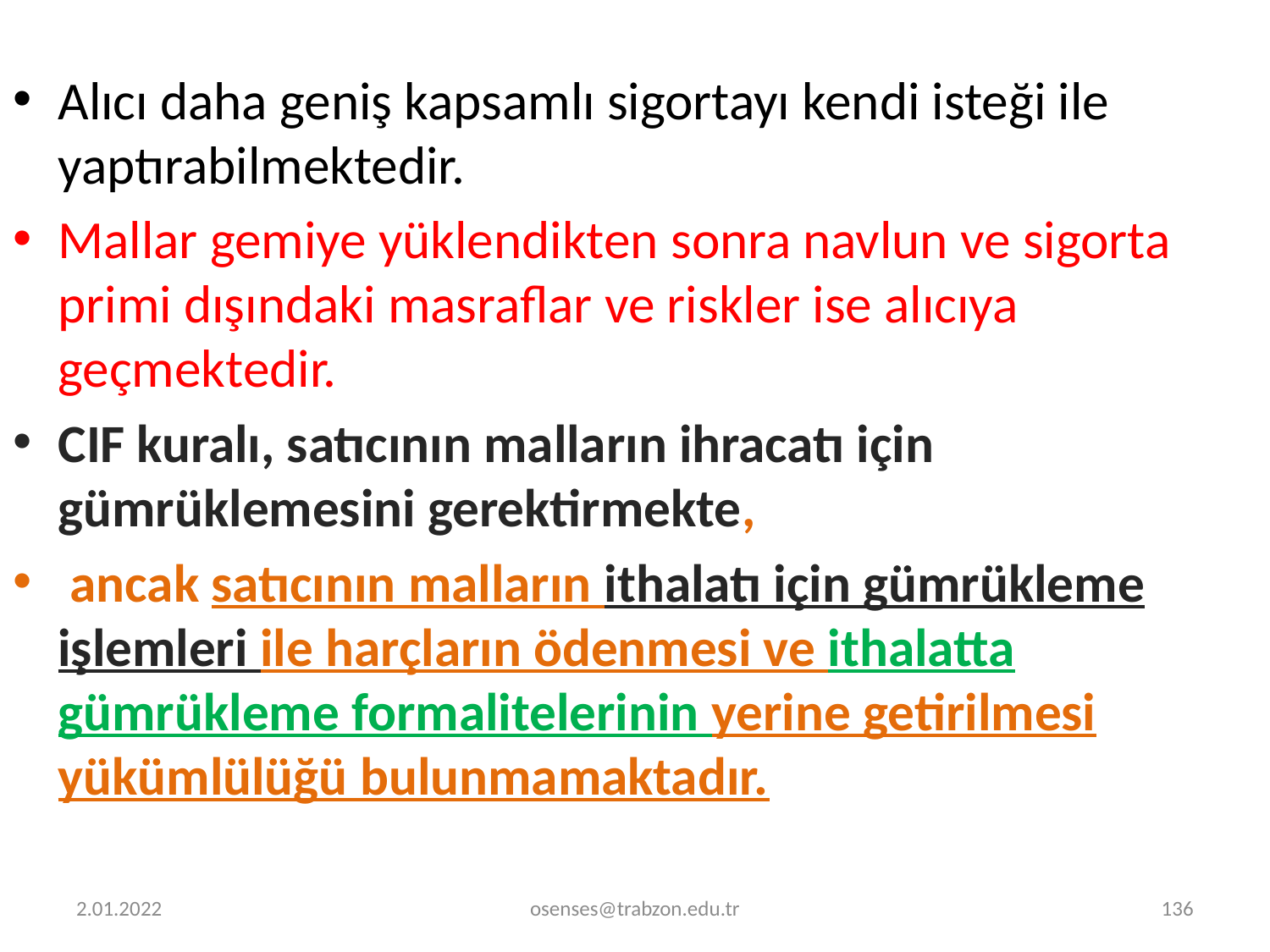

Alıcı daha geniş kapsamlı sigortayı kendi isteği ile yaptırabilmektedir.
Mallar gemiye yüklendikten sonra navlun ve sigorta primi dışındaki masraflar ve riskler ise alıcıya geçmektedir.
CIF kuralı, satıcının malların ihracatı için gümrüklemesini gerektirmekte,
 ancak satıcının malların ithalatı için gümrükleme işlemleri ile harçların ödenmesi ve ithalatta gümrükleme formalitelerinin yerine getirilmesi yükümlülüğü bulunmamaktadır.

2.01.2022
osenses@trabzon.edu.tr
136